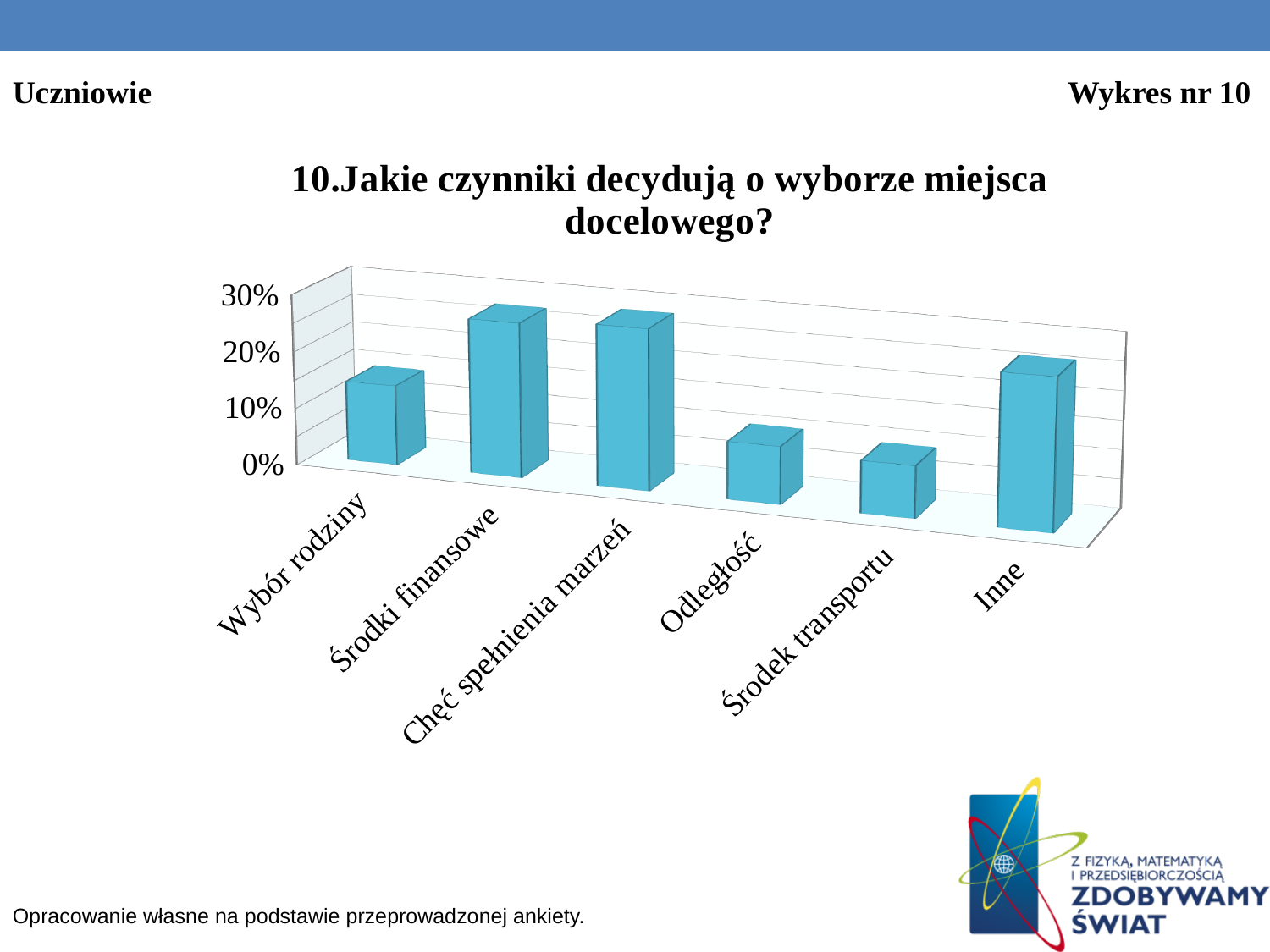

Uczniowie 							     Wykres nr 10

[unsupported chart]

Opracowanie własne na podstawie przeprowadzonej ankiety.